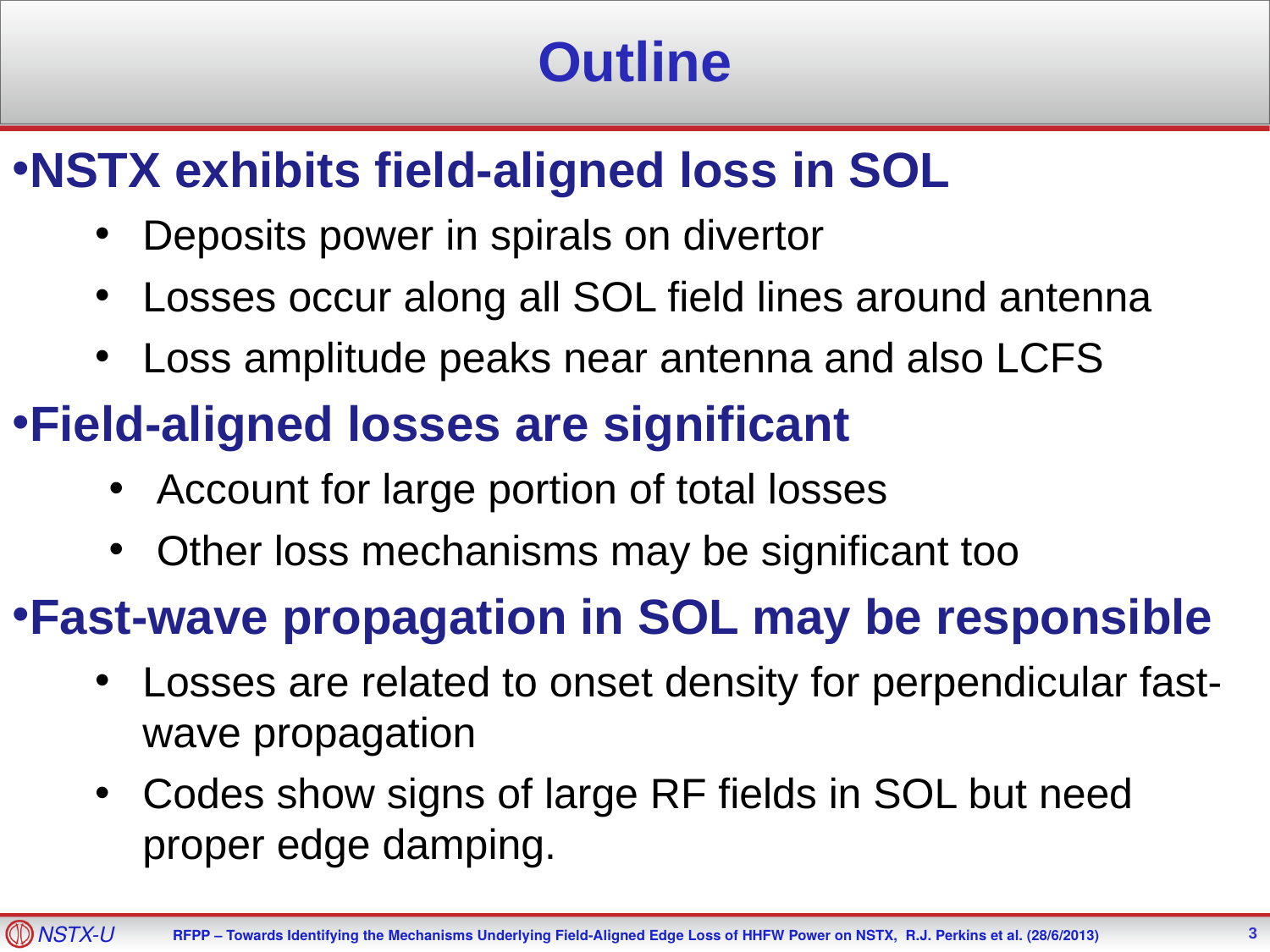

Outline
NSTX exhibits field-aligned loss in SOL
Deposits power in spirals on divertor
Losses occur along all SOL field lines around antenna
Loss amplitude peaks near antenna and also LCFS
Field-aligned losses are significant
Account for large portion of total losses
Other loss mechanisms may be significant too
Fast-wave propagation in SOL may be responsible
Losses are related to onset density for perpendicular fast-wave propagation
Codes show signs of large RF fields in SOL but need proper edge damping.
3